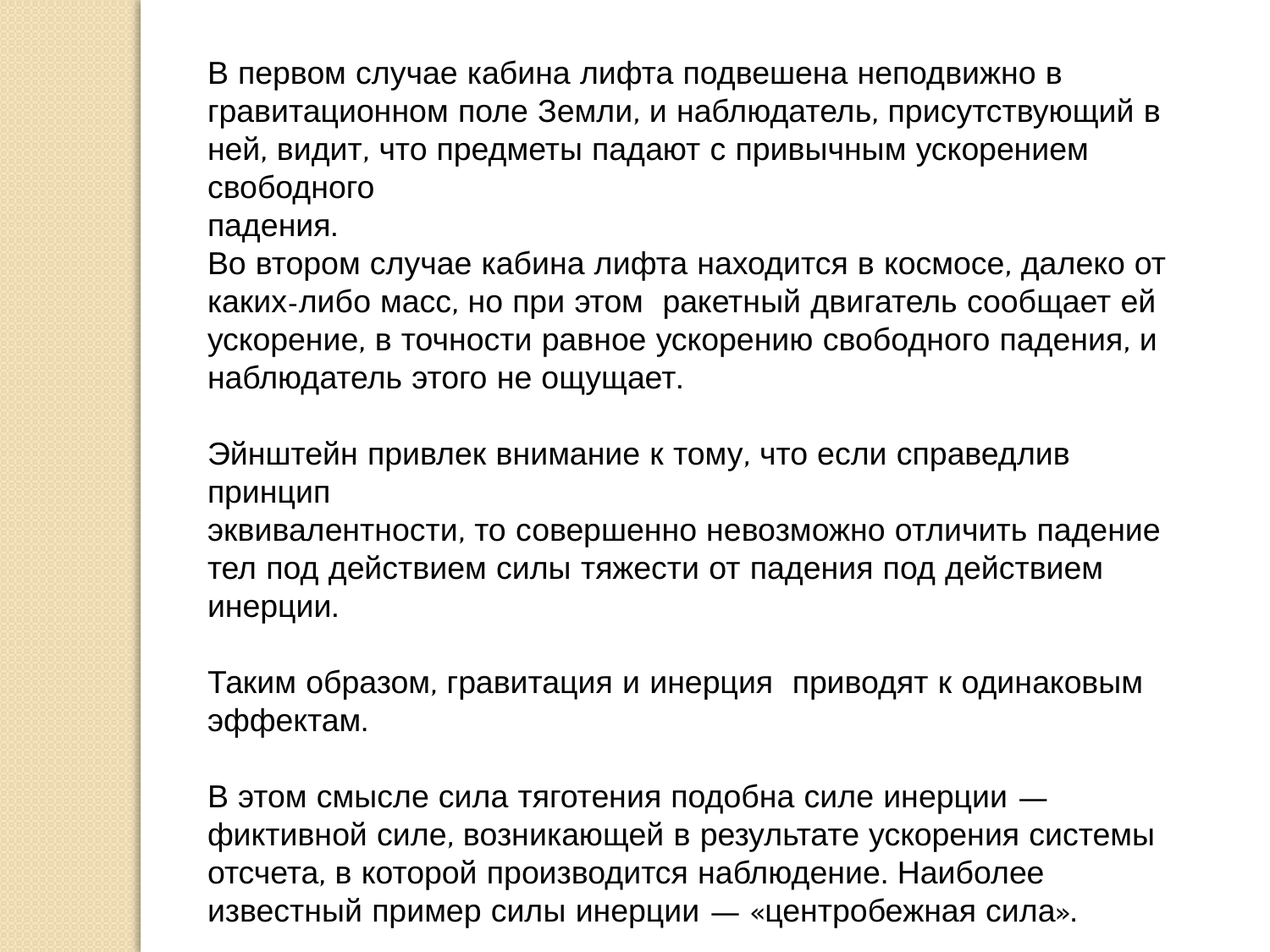

В первом случае кабина лифта подвешена неподвижно в гравитационном поле Земли, и наблюдатель, присутствующий в ней, видит, что предметы падают с привычным ускорением свободного
падения.
Во втором случае кабина лифта находится в космосе, далеко от каких-либо масс, но при этом  ракетный двигатель сообщает ей ускорение, в точности равное ускорению свободного падения, и наблюдатель этого не ощущает.

Эйнштейн привлек внимание к тому, что если справедлив принцип
эквивалентности, то совершенно невозможно отличить падение тел под действием силы тяжести от падения под действием инерции.

Таким образом, гравитация и инерция  приводят к одинаковым эффектам.

В этом смысле сила тяготения подобна силе инерции — фиктивной силе, возникающей в результате ускорения системы отсчета, в которой производится наблюдение. Наиболее известный пример силы инерции — «центробежная сила».